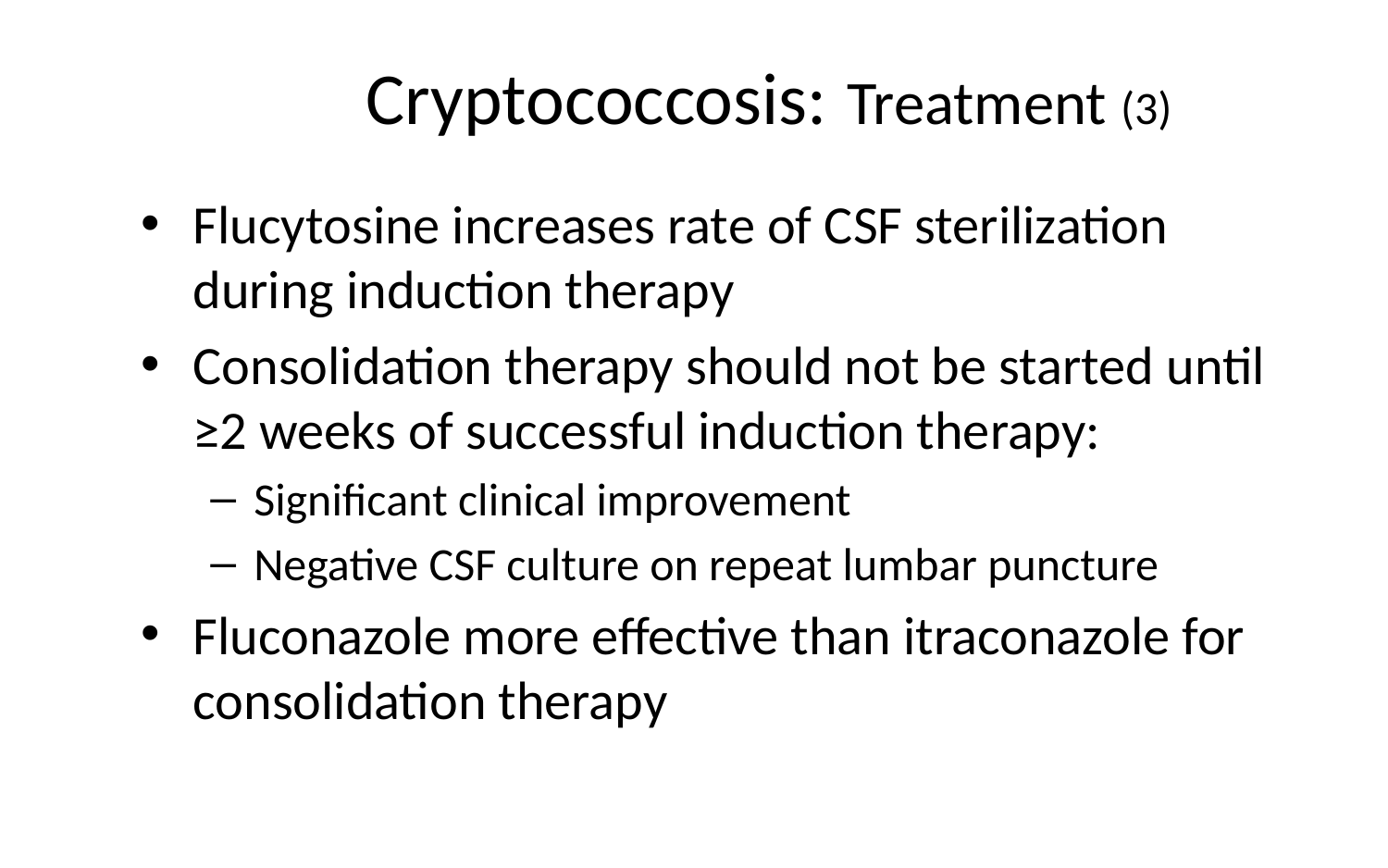

# Cryptococcosis: Treatment (3)
Flucytosine increases rate of CSF sterilization during induction therapy
Consolidation therapy should not be started until ≥2 weeks of successful induction therapy:
Significant clinical improvement
Negative CSF culture on repeat lumbar puncture
Fluconazole more effective than itraconazole for consolidation therapy